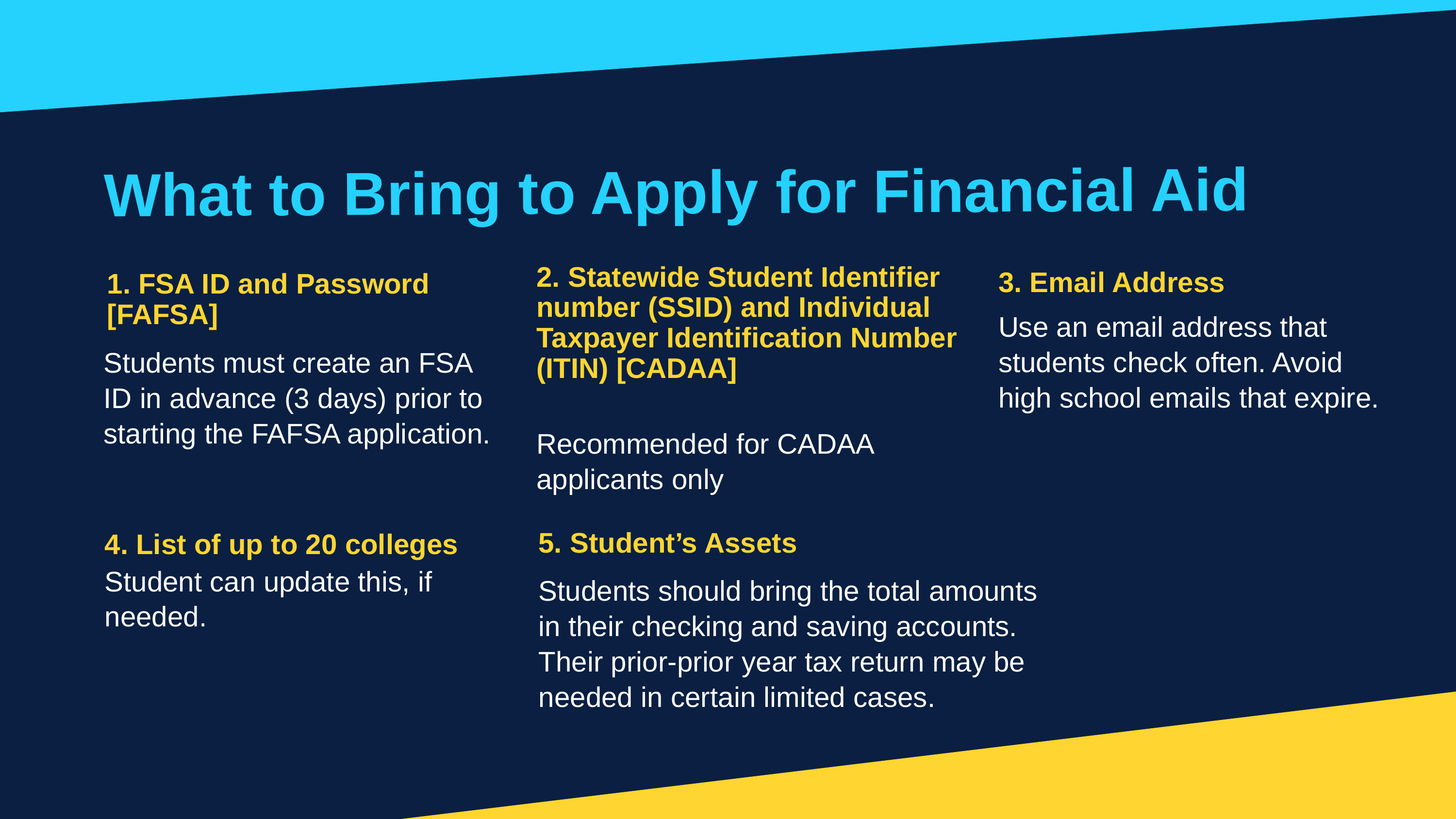

What to Bring to Apply for Financial Aid
2. Statewide Student Identifier number (SSID) and Individual Taxpayer Identification Number (ITIN) [CADAA]
Recommended for CADAA applicants only
3. Email Address
1. FSA ID and Password [FAFSA]
Students must create an FSA ID in advance (3 days) prior to starting the FAFSA application.
Use an email address that students check often. Avoid high school emails that expire.
5. Student’s Assets
4. List of up to 20 colleges
Student can update this, if needed.
Students should bring the total amounts in their checking and saving accounts. Their prior-prior year tax return may be needed in certain limited cases.